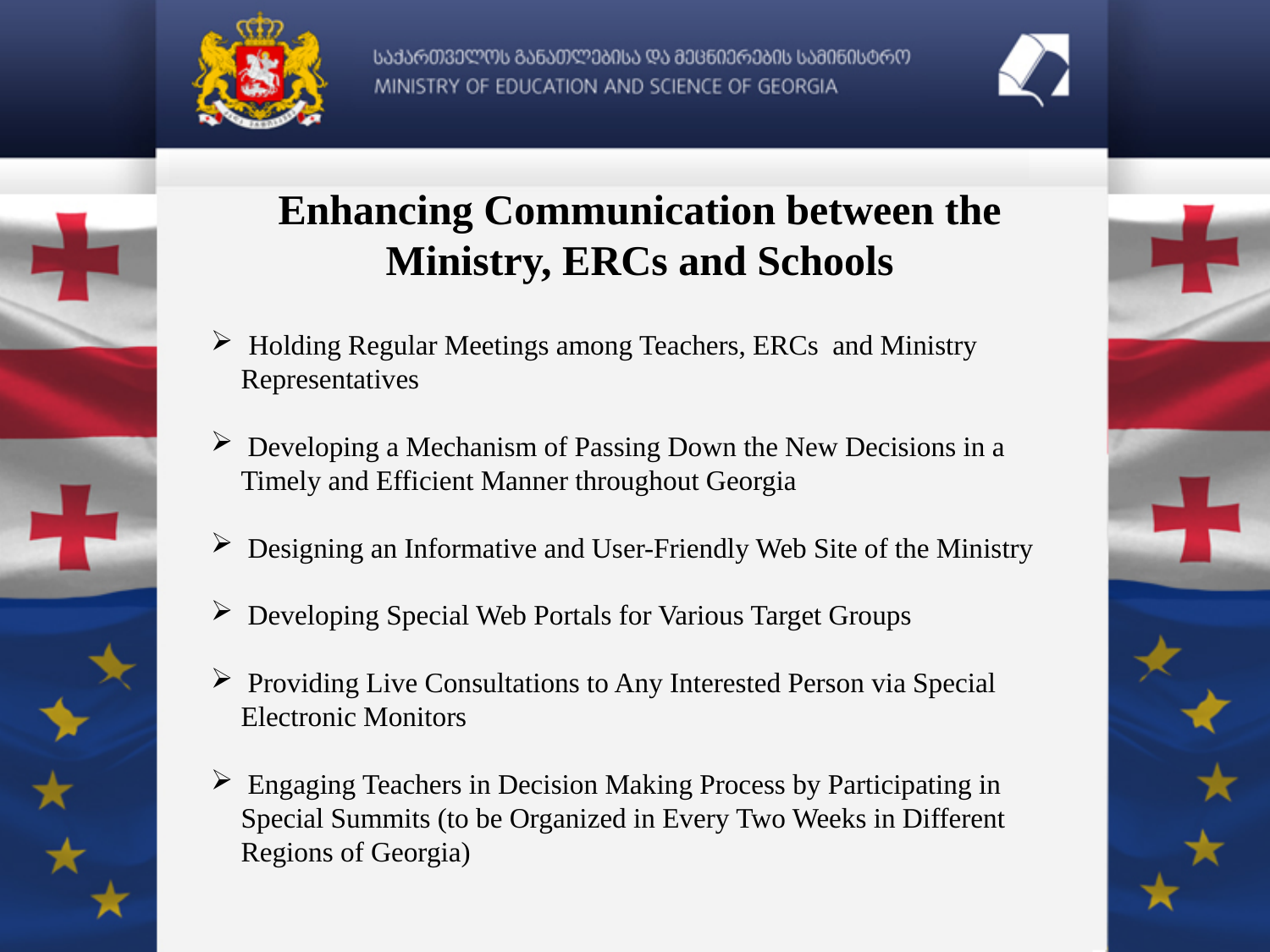

Enhancing Communication between the Ministry, ERCs and Schools
 Holding Regular Meetings among Teachers, ERCs  and Ministry Representatives

 Developing a Mechanism of Passing Down the New Decisions in a Timely and Efficient Manner throughout Georgia

 Designing an Informative and User-Friendly Web Site of the Ministry

 Developing Special Web Portals for Various Target Groups

 Providing Live Consultations to Any Interested Person via Special Electronic Monitors

 Engaging Teachers in Decision Making Process by Participating in Special Summits (to be Organized in Every Two Weeks in Different Regions of Georgia)